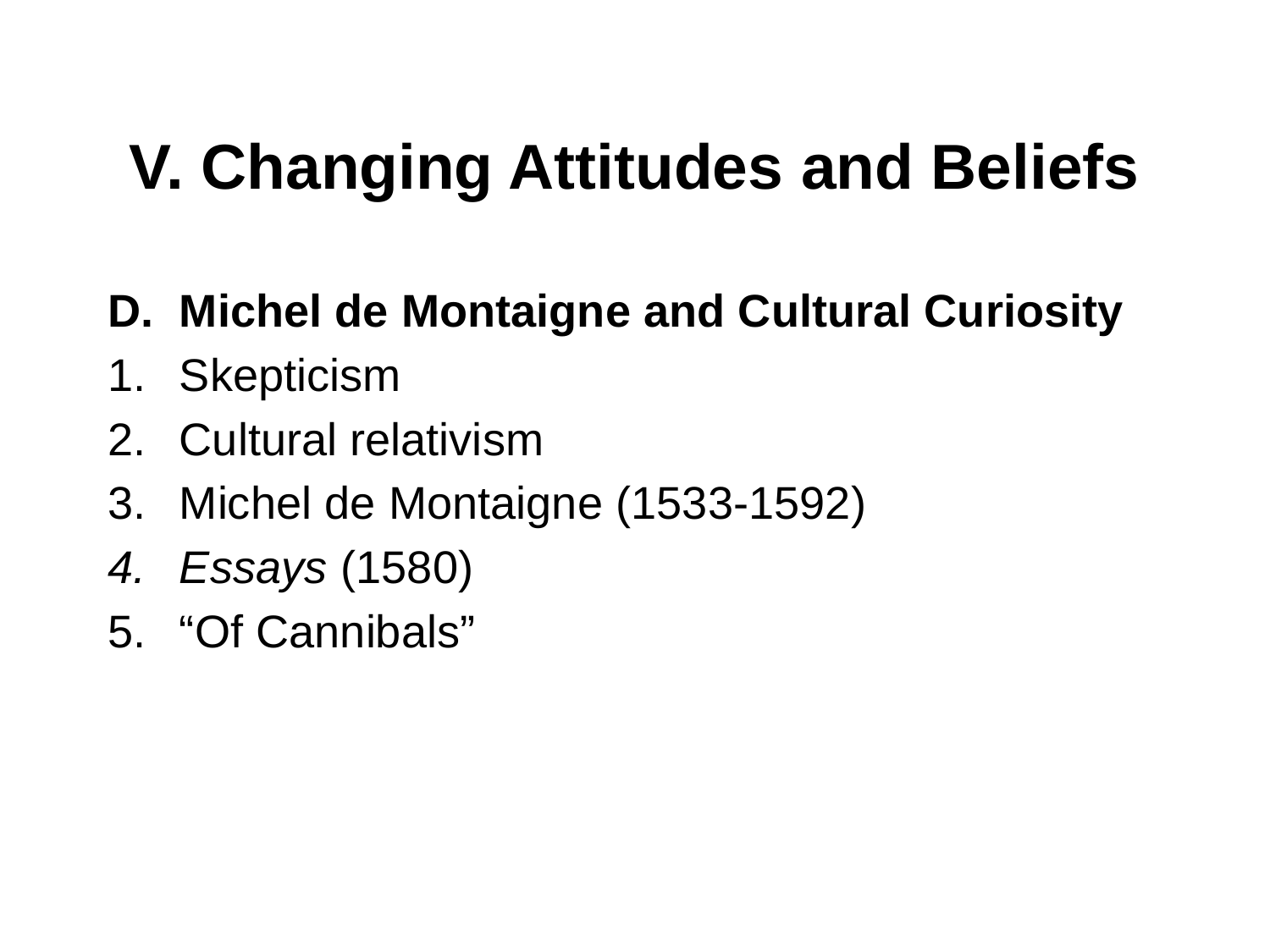

# V. Changing Attitudes and Beliefs
Michel de Montaigne and Cultural Curiosity
Skepticism
Cultural relativism
Michel de Montaigne (1533-1592)
Essays (1580)
“Of Cannibals”